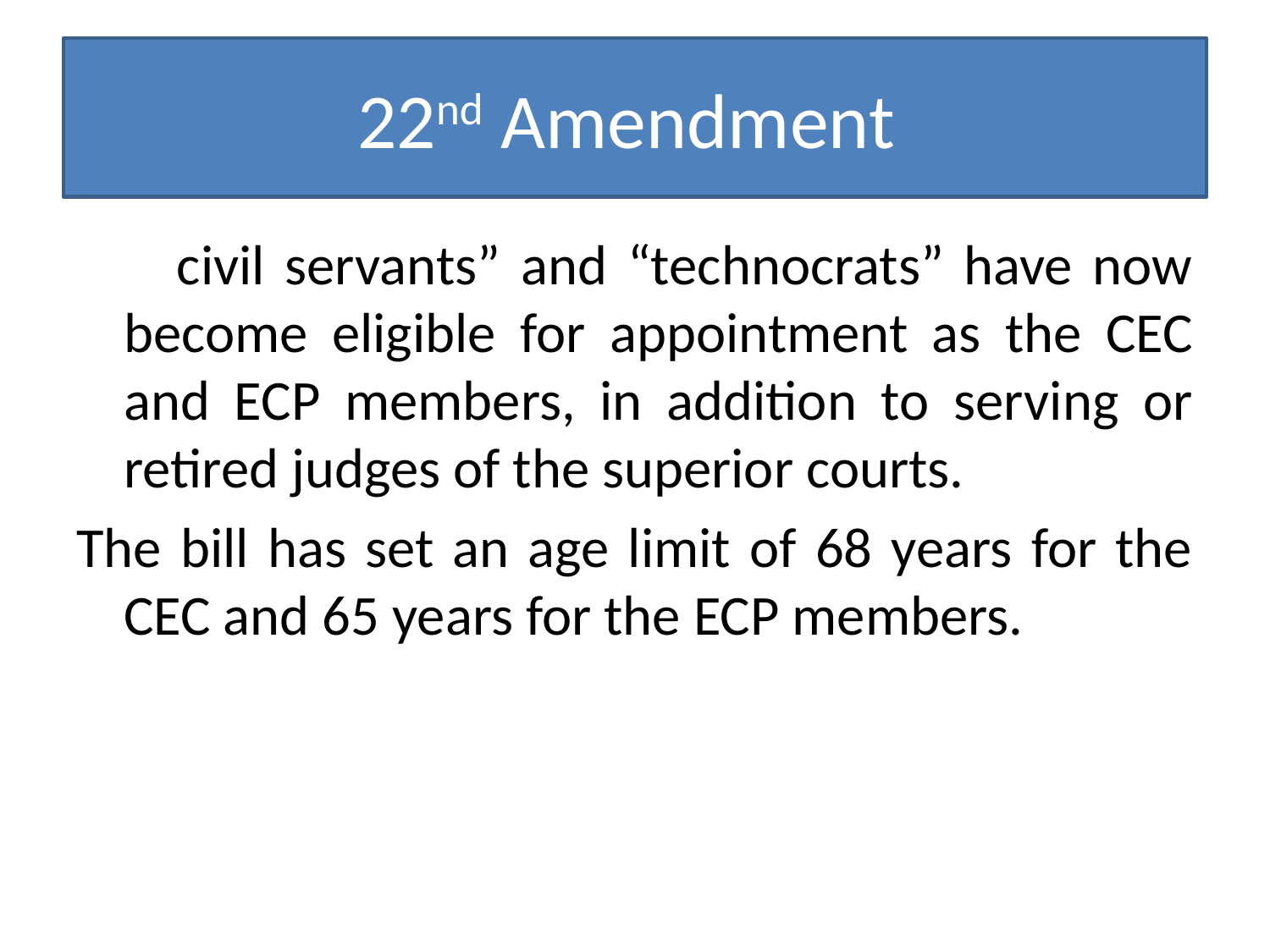

# 22nd Amendment
     civil servants” and “technocrats” have now become eligible for appointment as the CEC and ECP members, in addition to serving or retired judges of the superior courts.
The bill has set an age limit of 68 years for the CEC and 65 years for the ECP members.